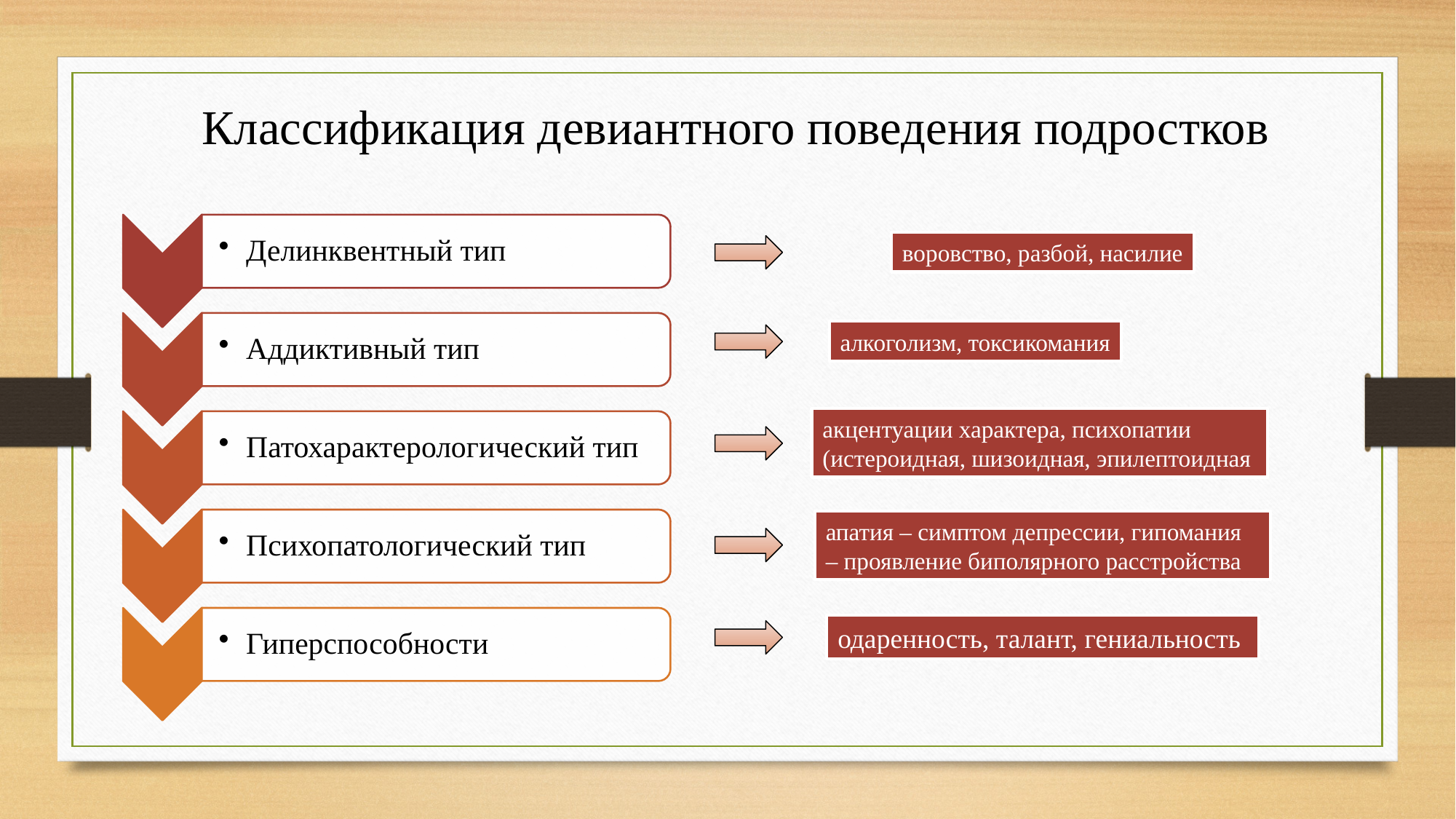

Классификация девиантного поведения подростков

Делинквентный тип

Аддиктивный тип

Патохарактерологический тип

Психопатологический тип

Гиперспособности
воровство, разбой, насилие

алкоголизм, токсикомания

акцентуации характера, психопатии (истероидная, шизоидная, эпилептоидная

апатия – симптом депрессии, гипомания – проявление биполярного расстройства

одаренность, талант, гениальность